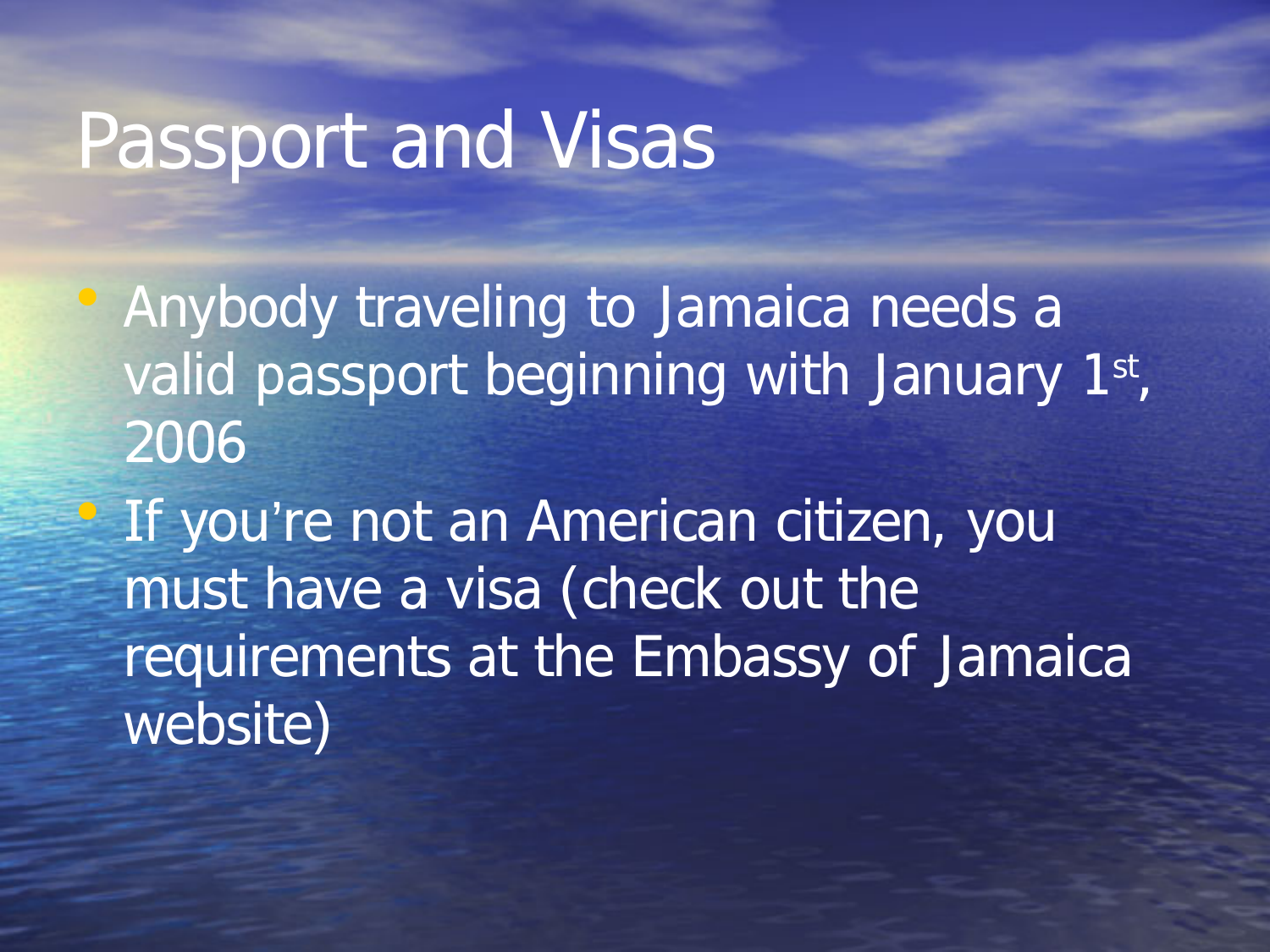

# Passport and Visas
Anybody traveling to Jamaica needs a valid passport beginning with January 1st, 2006
If you’re not an American citizen, you must have a visa (check out the requirements at the Embassy of Jamaica website)